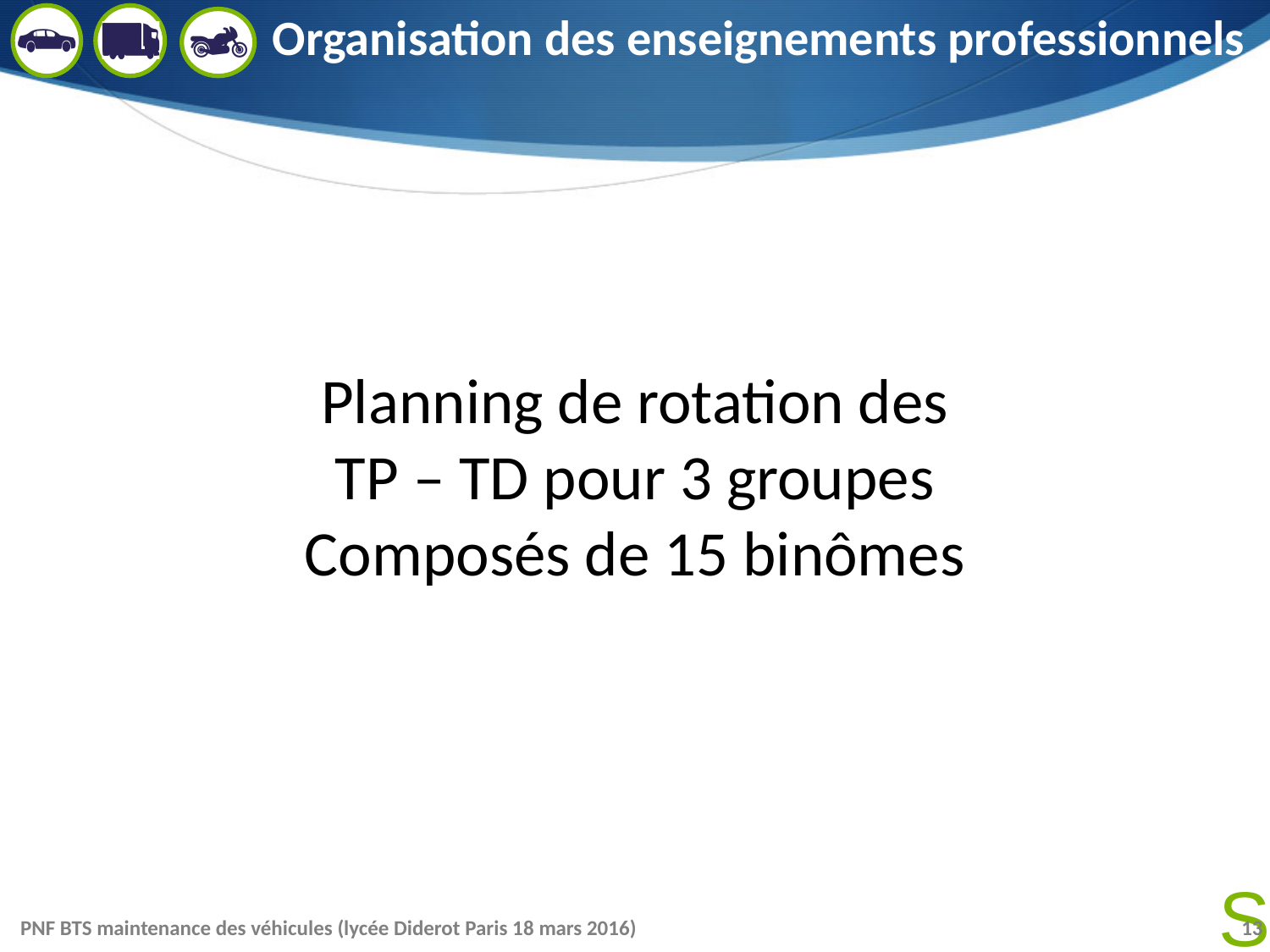

# Organisation des enseignements professionnels
Planning de rotation des TP – TD pour 3 groupes
Composés de 15 binômes